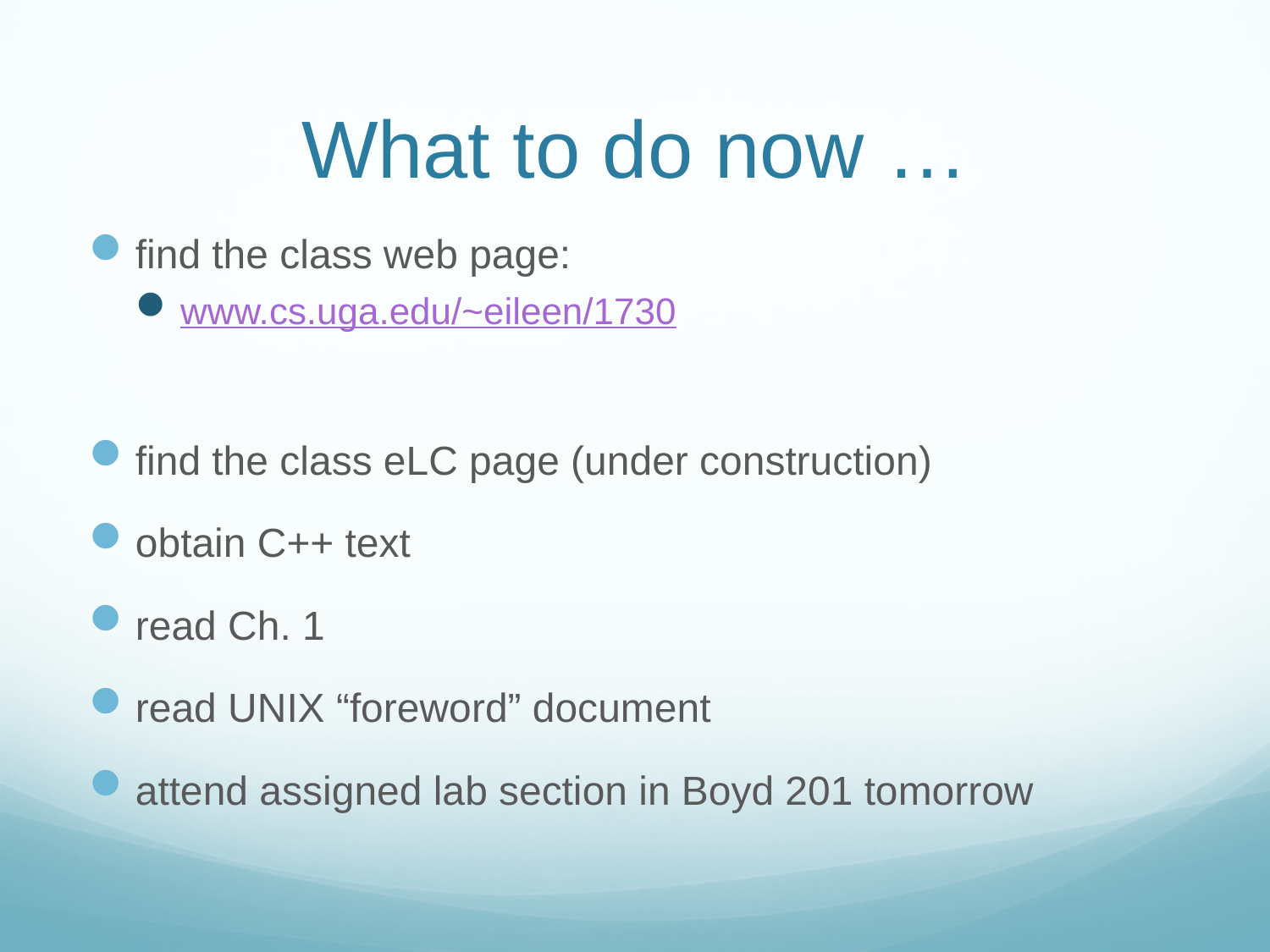

# What to do now …
find the class web page:
www.cs.uga.edu/~eileen/1730

find the class eLC page (under construction)
obtain C++ text
read Ch. 1
read UNIX “foreword” document
attend assigned lab section in Boyd 201 tomorrow